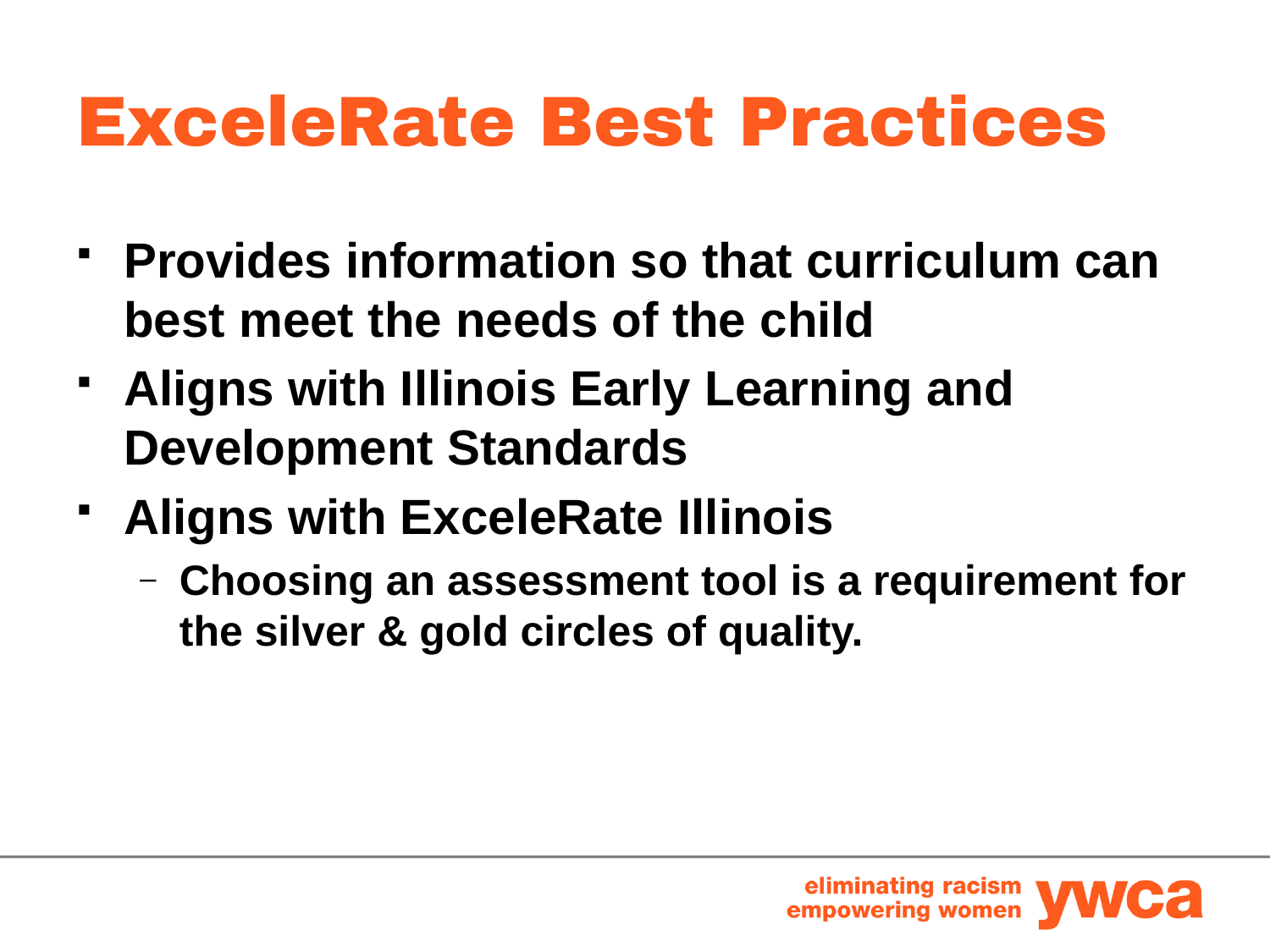

# ExceleRate Best Practices
Provides information so that curriculum can best meet the needs of the child
Aligns with Illinois Early Learning and Development Standards
Aligns with ExceleRate Illinois
Choosing an assessment tool is a requirement for the silver & gold circles of quality.